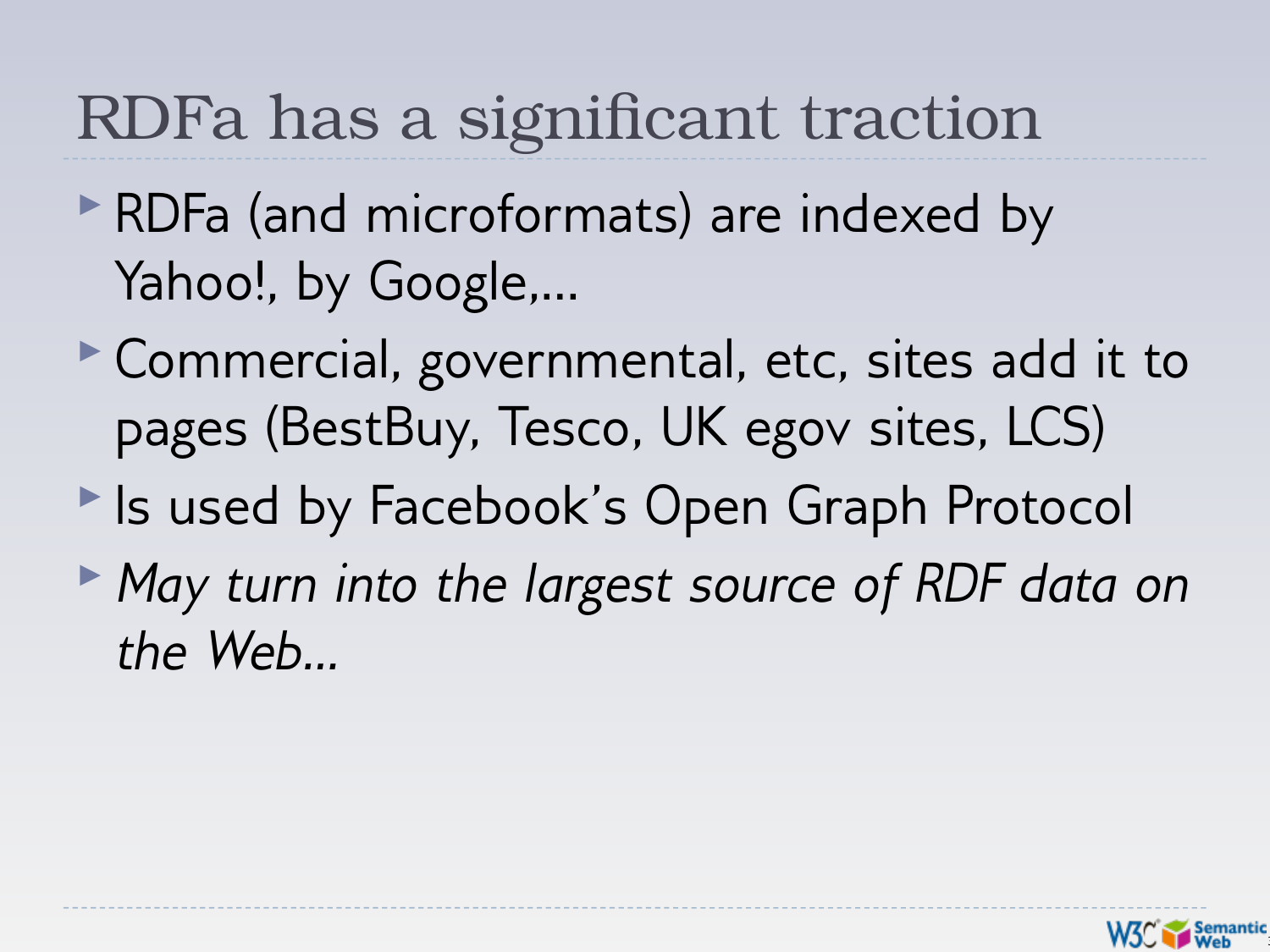

# RDFa has a significant traction
RDFa (and microformats) are indexed by Yahoo!, by Google,…
Commercial, governmental, etc, sites add it to pages (BestBuy, Tesco, UK egov sites, LCS)
Is used by Facebook’s Open Graph Protocol
May turn into the largest source of RDF data on the Web…